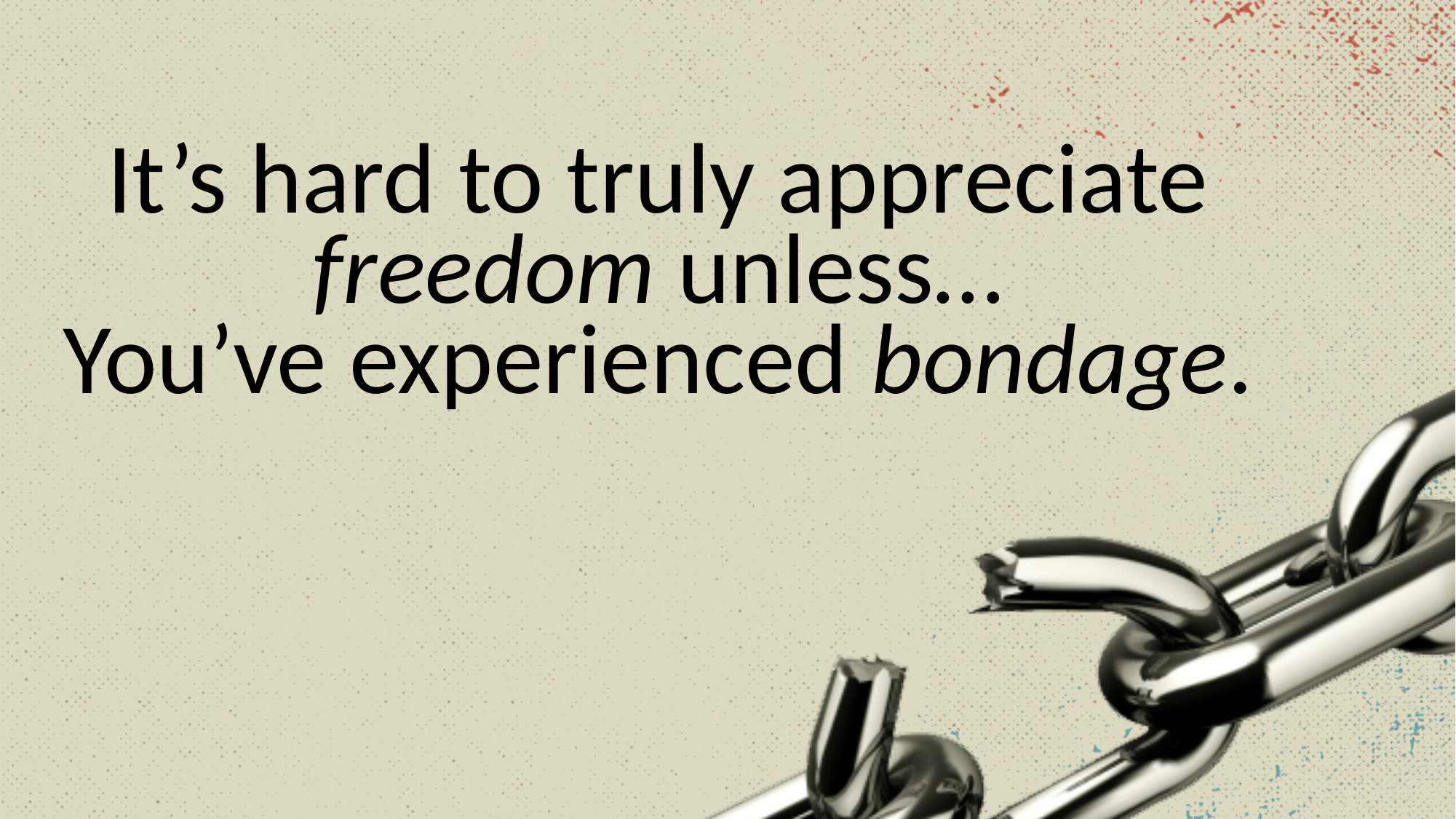

# It’s hard to truly appreciate freedom unless… You’ve experienced bondage.